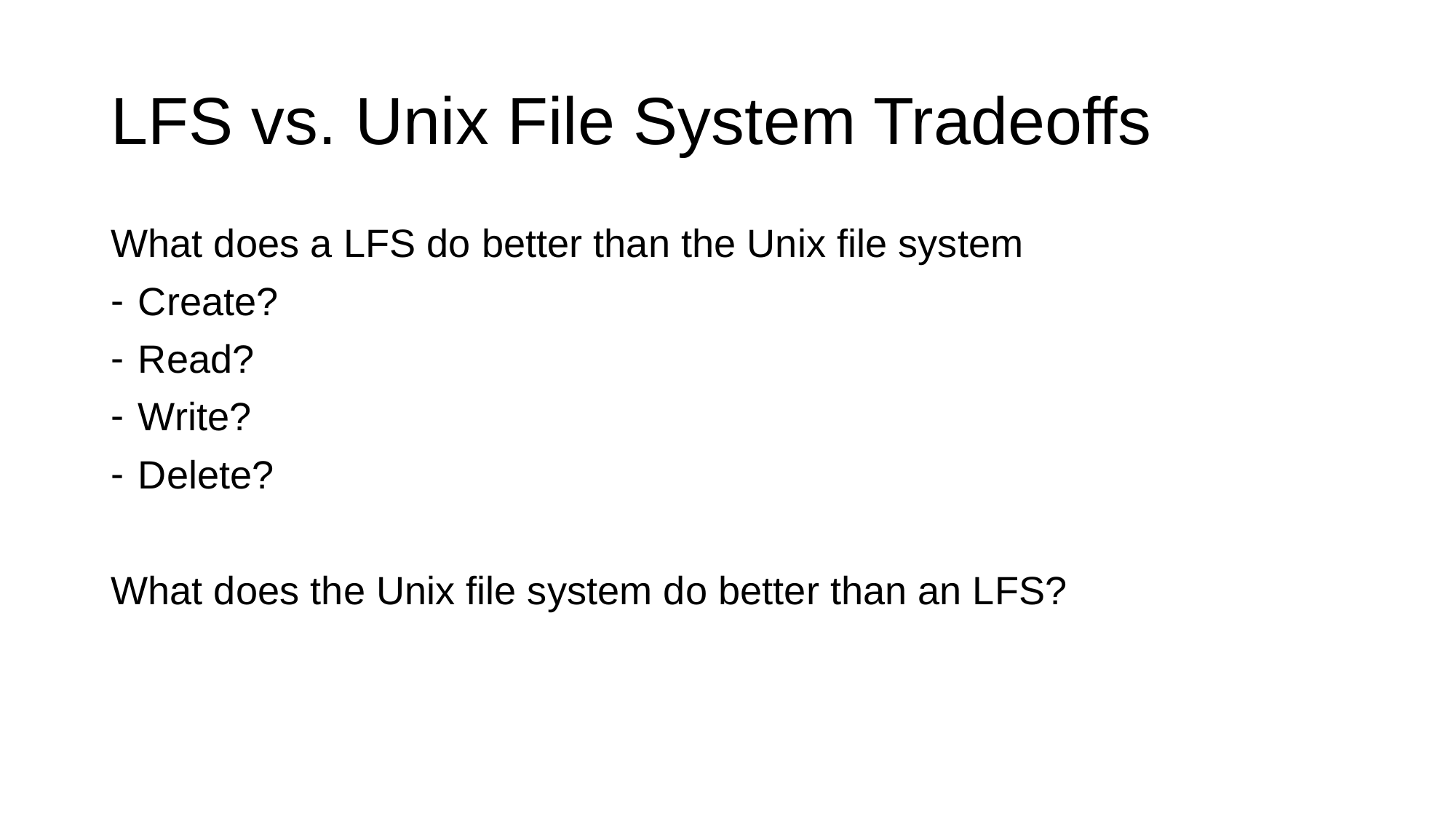

# LFS vs. Unix File System Tradeoffs
What does a LFS do better than the Unix file system
Create?
Read?
Write?
Delete?

What does the Unix file system do better than an LFS?